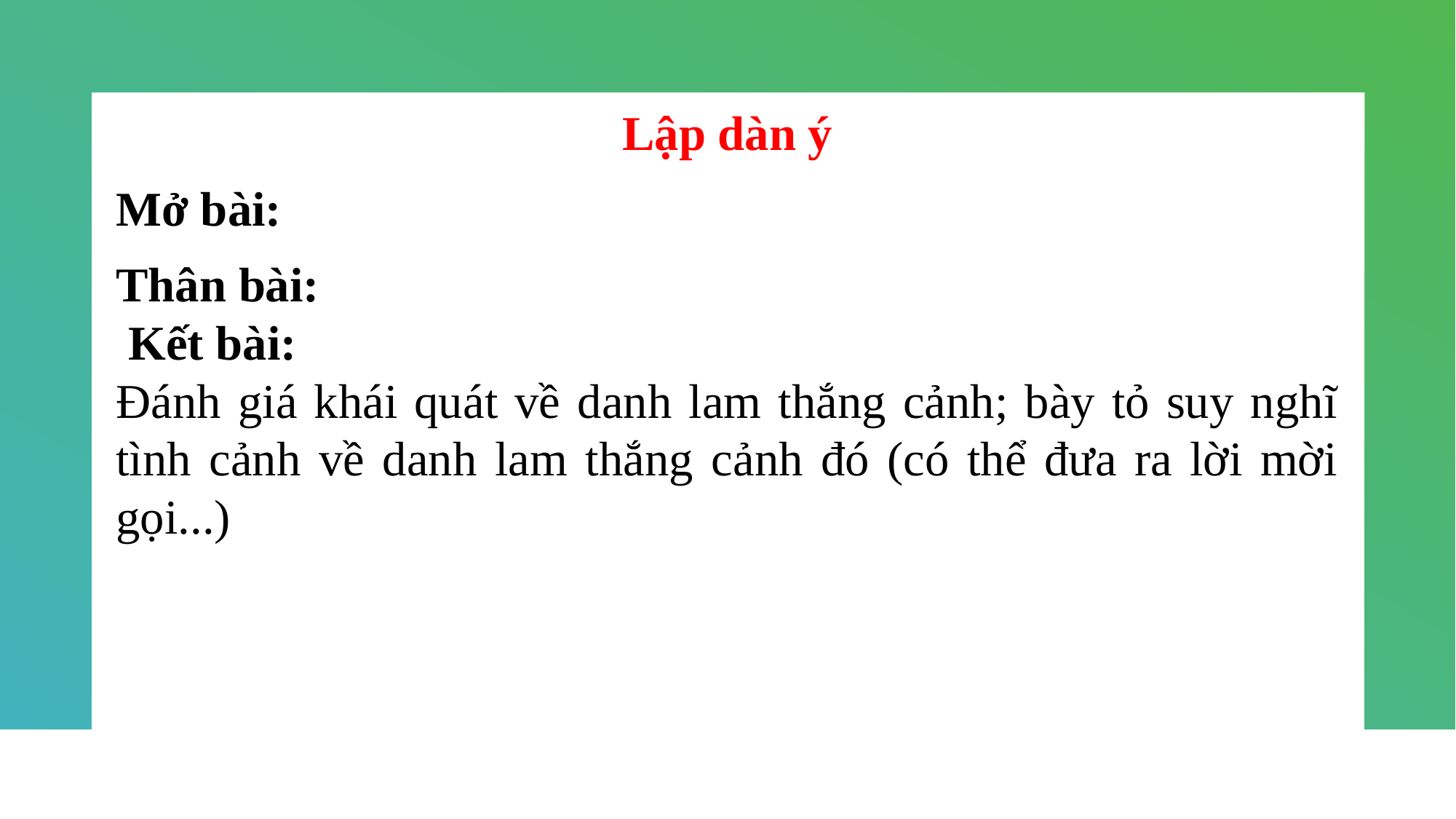

Lập dàn ý
Mở bài:
Thân bài:
 Kết bài:
Đánh giá khái quát về danh lam thắng cảnh; bày tỏ suy nghĩ tình cảnh về danh lam thắng cảnh đó (có thể đưa ra lời mời gọi...)